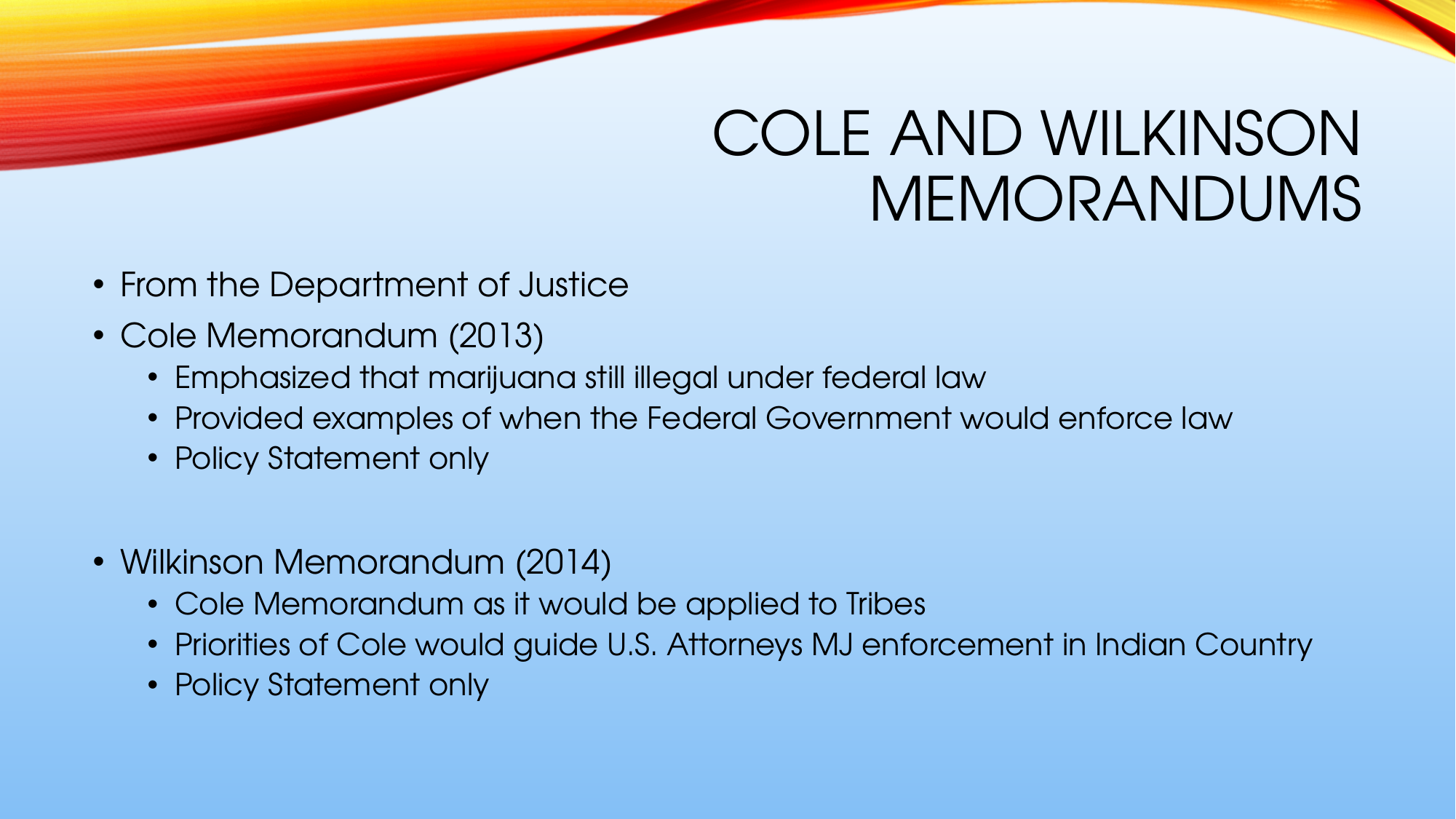

# Cole and Wilkinson memorandums
From the Department of Justice
Cole Memorandum (2013)
Emphasized that marijuana still illegal under federal law
Provided examples of when the Federal Government would enforce law
Policy Statement only

Wilkinson Memorandum (2014)
Cole Memorandum as it would be applied to Tribes
Priorities of Cole would guide U.S. Attorneys MJ enforcement in Indian Country
Policy Statement only